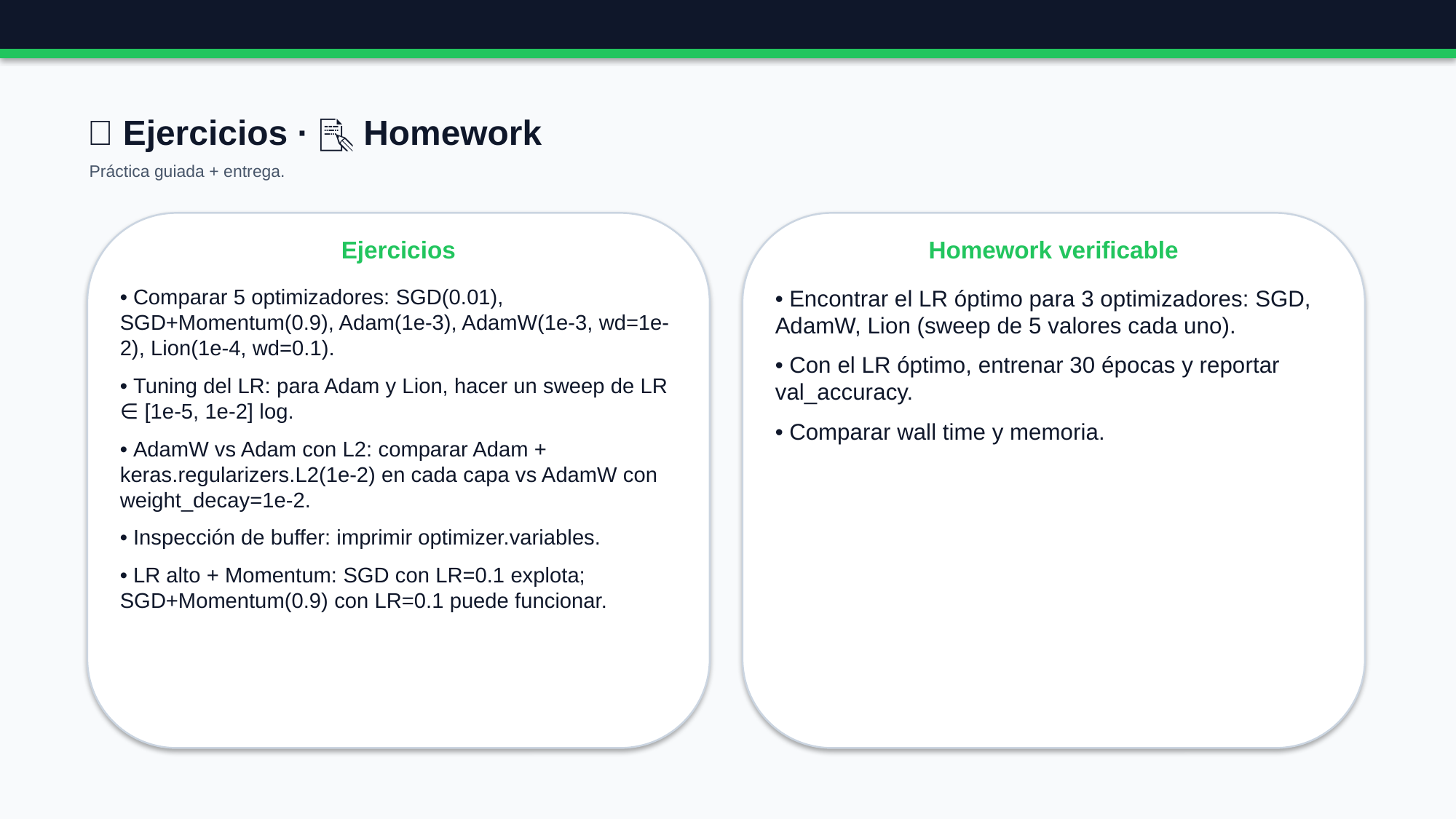

🧪 Ejercicios · 📝 Homework
Práctica guiada + entrega.

Ejercicios
Homework verificable
• Comparar 5 optimizadores: SGD(0.01), SGD+Momentum(0.9), Adam(1e-3), AdamW(1e-3, wd=1e-2), Lion(1e-4, wd=0.1).
• Tuning del LR: para Adam y Lion, hacer un sweep de LR ∈ [1e-5, 1e-2] log.
• AdamW vs Adam con L2: comparar Adam + keras.regularizers.L2(1e-2) en cada capa vs AdamW con weight_decay=1e-2.
• Inspección de buffer: imprimir optimizer.variables.
• LR alto + Momentum: SGD con LR=0.1 explota; SGD+Momentum(0.9) con LR=0.1 puede funcionar.
• Encontrar el LR óptimo para 3 optimizadores: SGD, AdamW, Lion (sweep de 5 valores cada uno).
• Con el LR óptimo, entrenar 30 épocas y reportar val_accuracy.
• Comparar wall time y memoria.